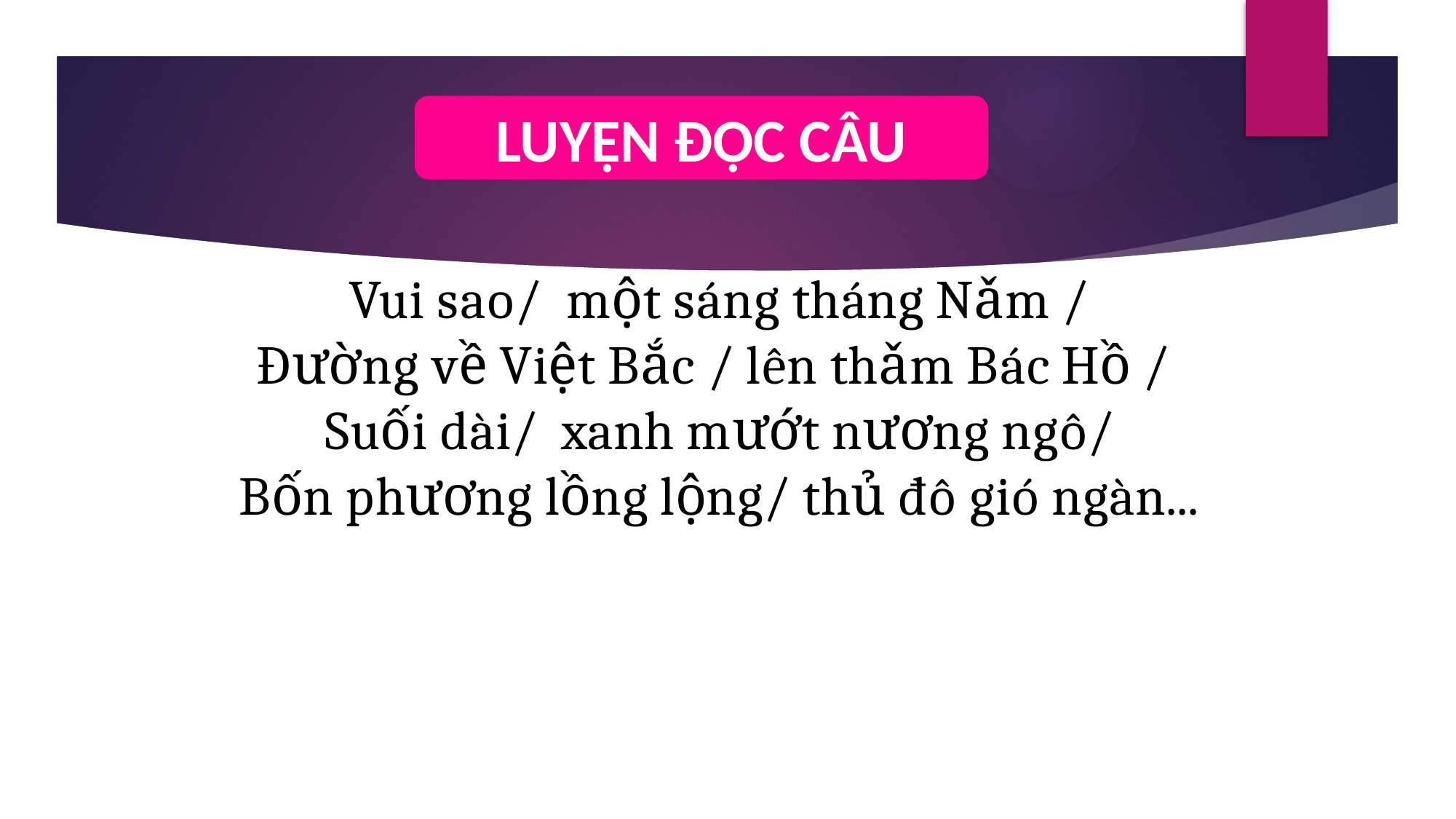

LUYỆN ĐỌC CÂU
Vui sao/  một sáng tháng Nǎm /
Đường về Việt Bắc / lên thǎm Bác Hồ /
Suối dài/  xanh mướt nương ngô/
Bốn phương lồng lộng/ thủ đô gió ngàn...